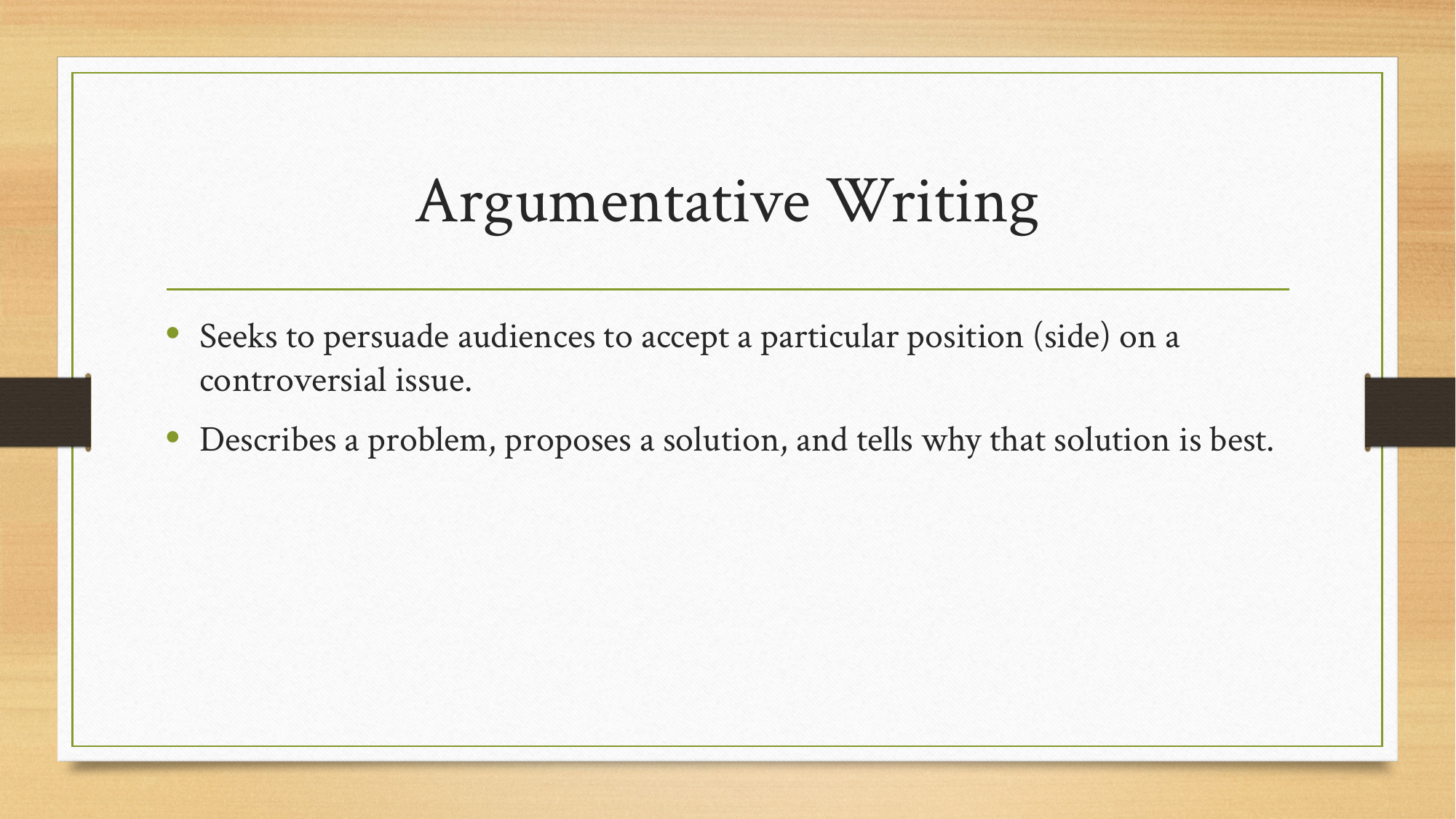

# Argumentative Writing
Seeks to persuade audiences to accept a particular position (side) on a controversial issue.
Describes a problem, proposes a solution, and tells why that solution is best.